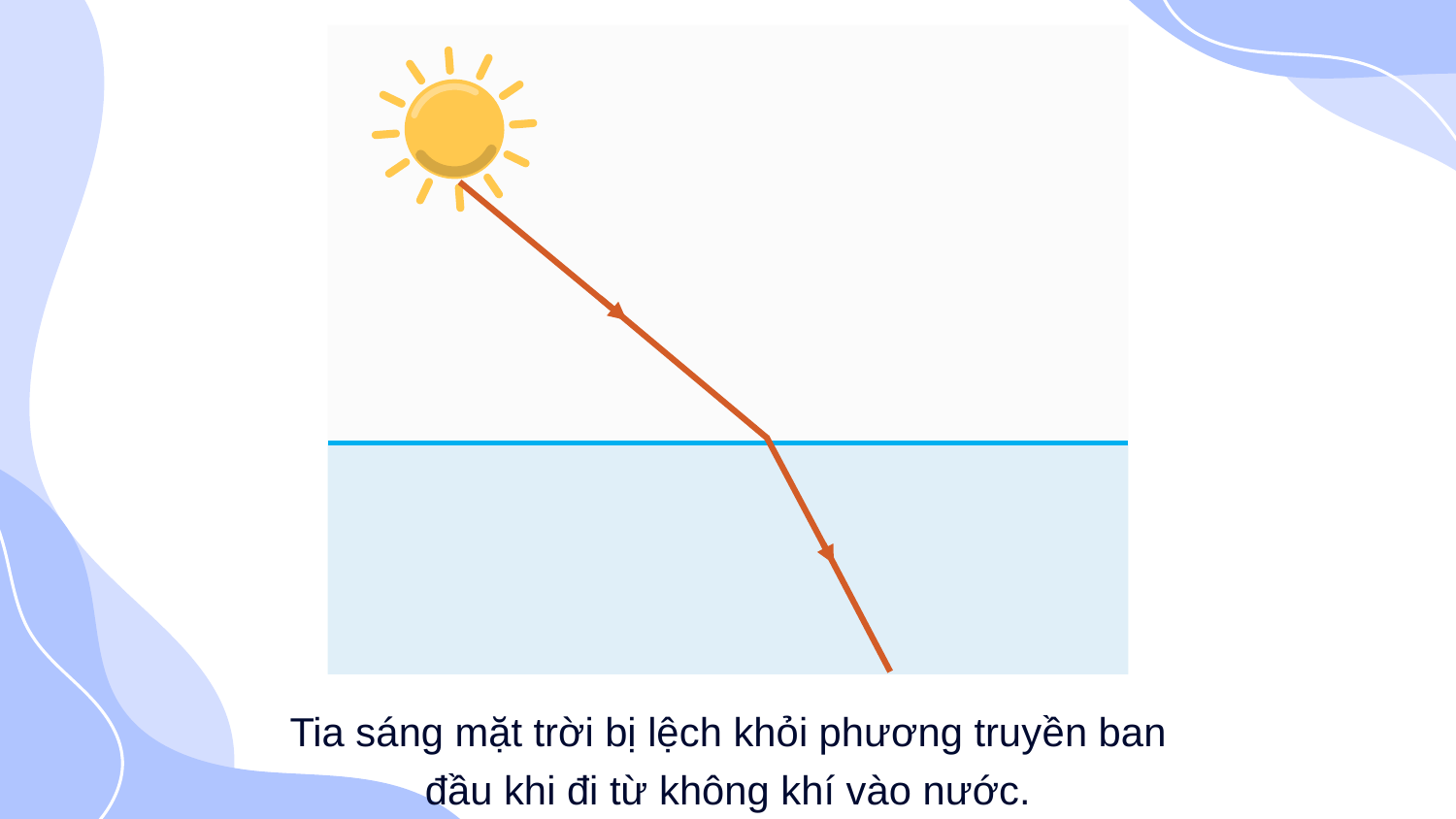

#
Tia sáng mặt trời bị lệch khỏi phương truyền ban đầu khi đi từ không khí vào nước.